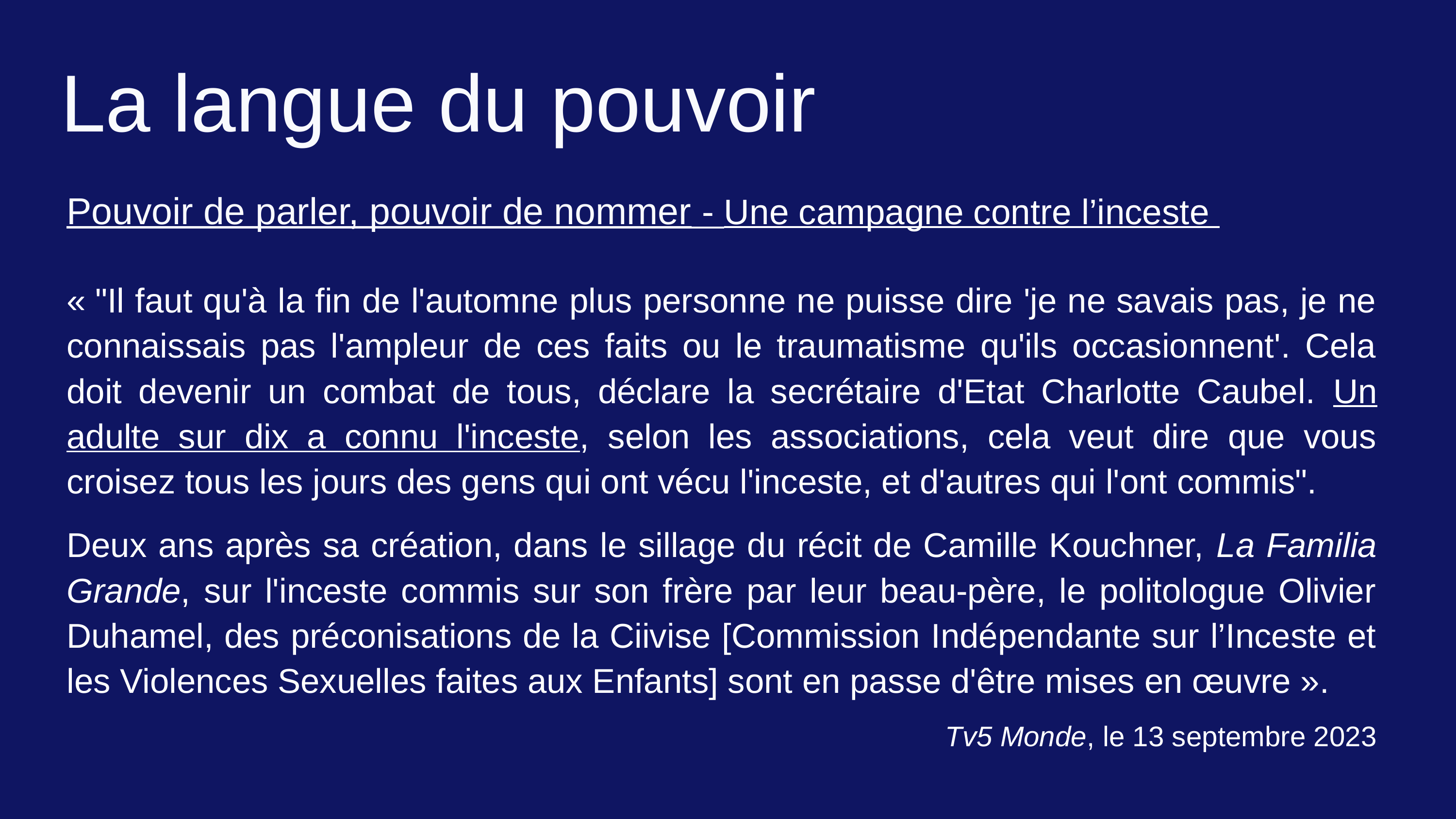

La langue du pouvoir
Pouvoir de parler, pouvoir de nommer - Une campagne contre l’inceste
« "Il faut qu'à la fin de l'automne plus personne ne puisse dire 'je ne savais pas, je ne connaissais pas l'ampleur de ces faits ou le traumatisme qu'ils occasionnent'. Cela doit devenir un combat de tous, déclare la secrétaire d'Etat Charlotte Caubel. Un adulte sur dix a connu l'inceste, selon les associations, cela veut dire que vous croisez tous les jours des gens qui ont vécu l'inceste, et d'autres qui l'ont commis".
Deux ans après sa création, dans le sillage du récit de Camille Kouchner, La Familia Grande, sur l'inceste commis sur son frère par leur beau-père, le politologue Olivier Duhamel, des préconisations de la Ciivise [Commission Indépendante sur l’Inceste et les Violences Sexuelles faites aux Enfants] sont en passe d'être mises en œuvre ».
Tv5 Monde, le 13 septembre 2023